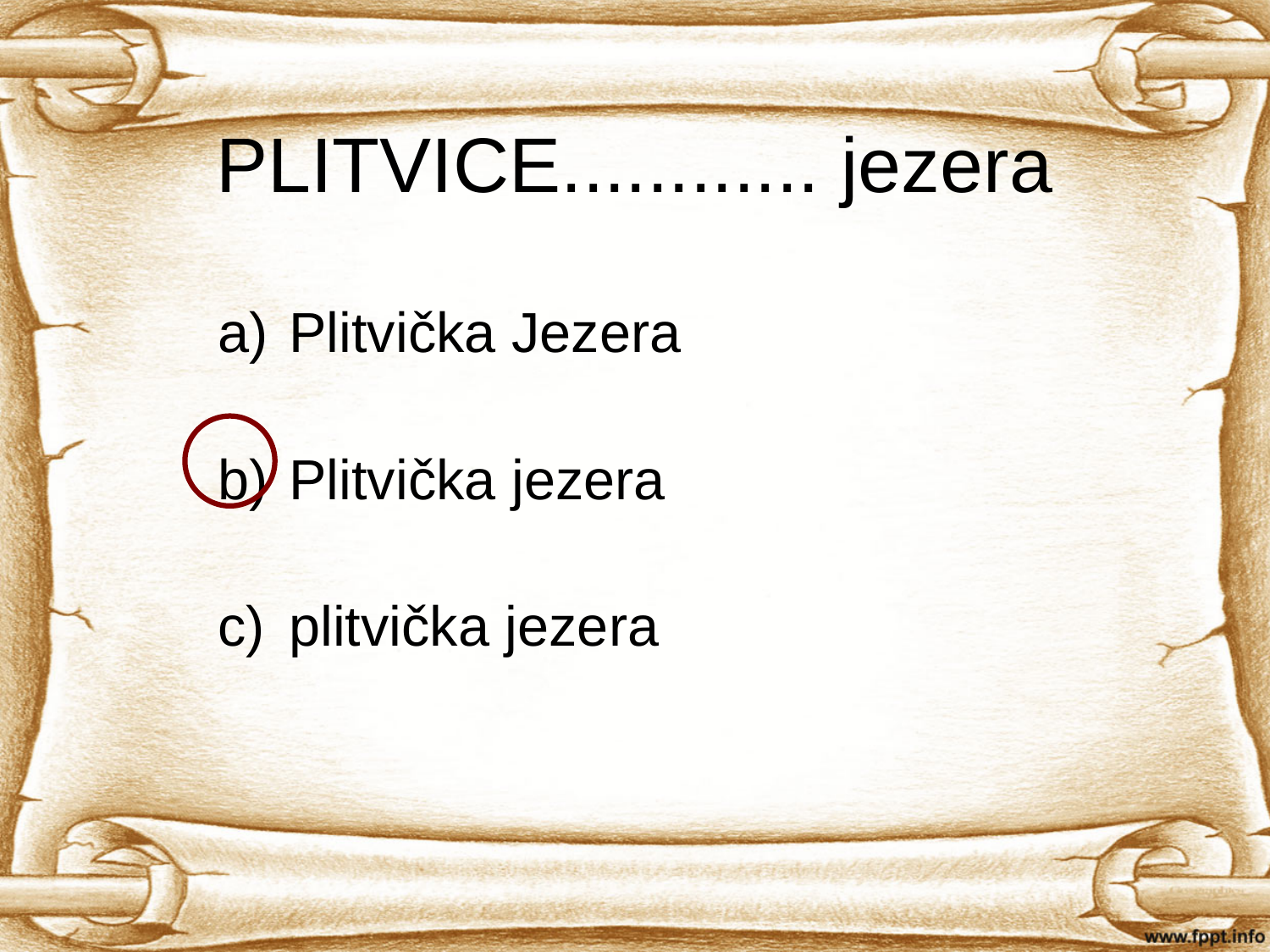

# PLITVICE............ jezera
Plitvička Jezera
Plitvička jezera
plitvička jezera